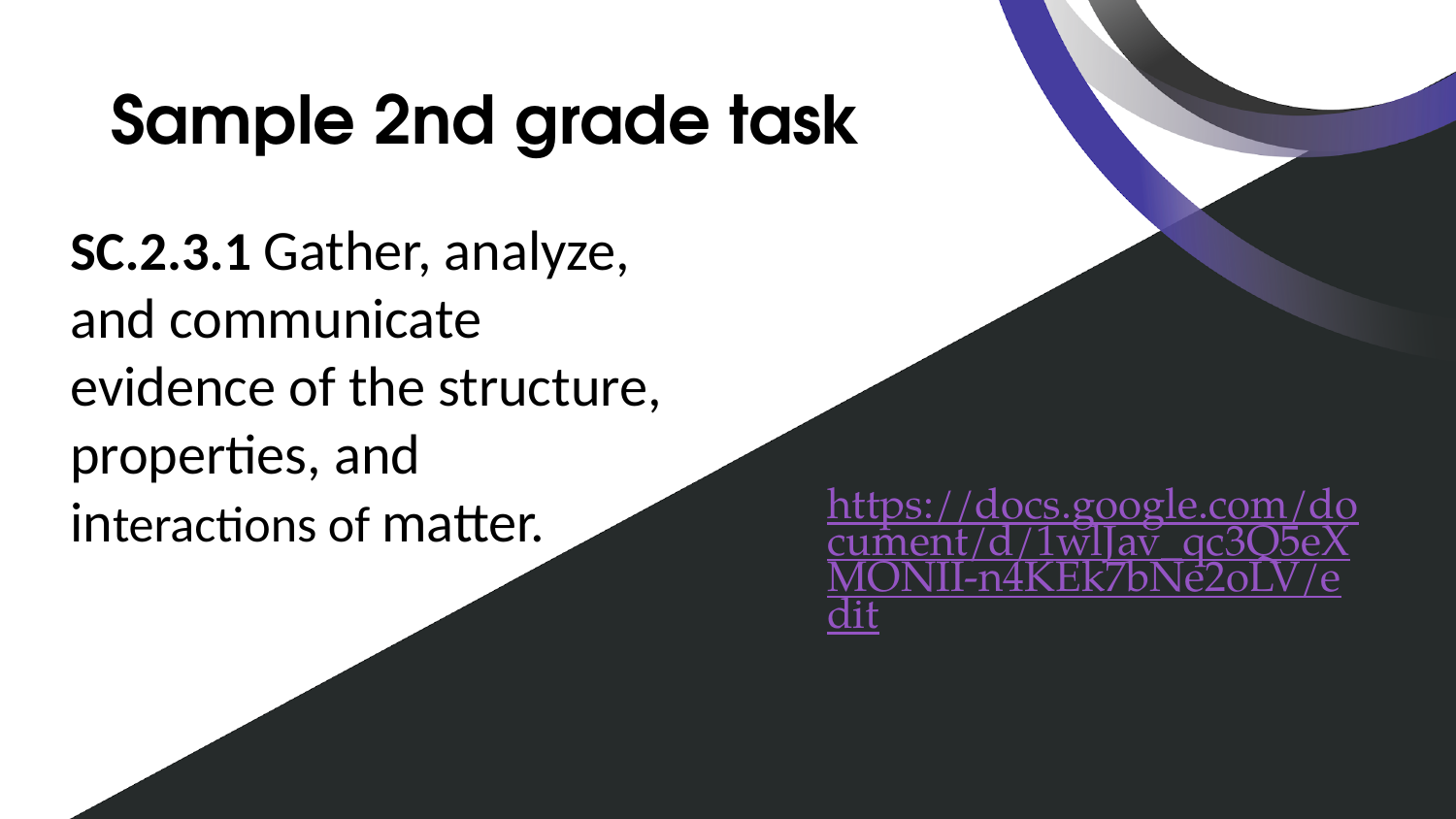

# Sample 2nd grade task

SC.2.3.1 Gather, analyze, and communicate evidence of the structure, properties, and interactions of matter.

https://docs.google.com/document/d/1wlJav_qc3Q5eXMONII-n4KEk7bNe2oLV/edit